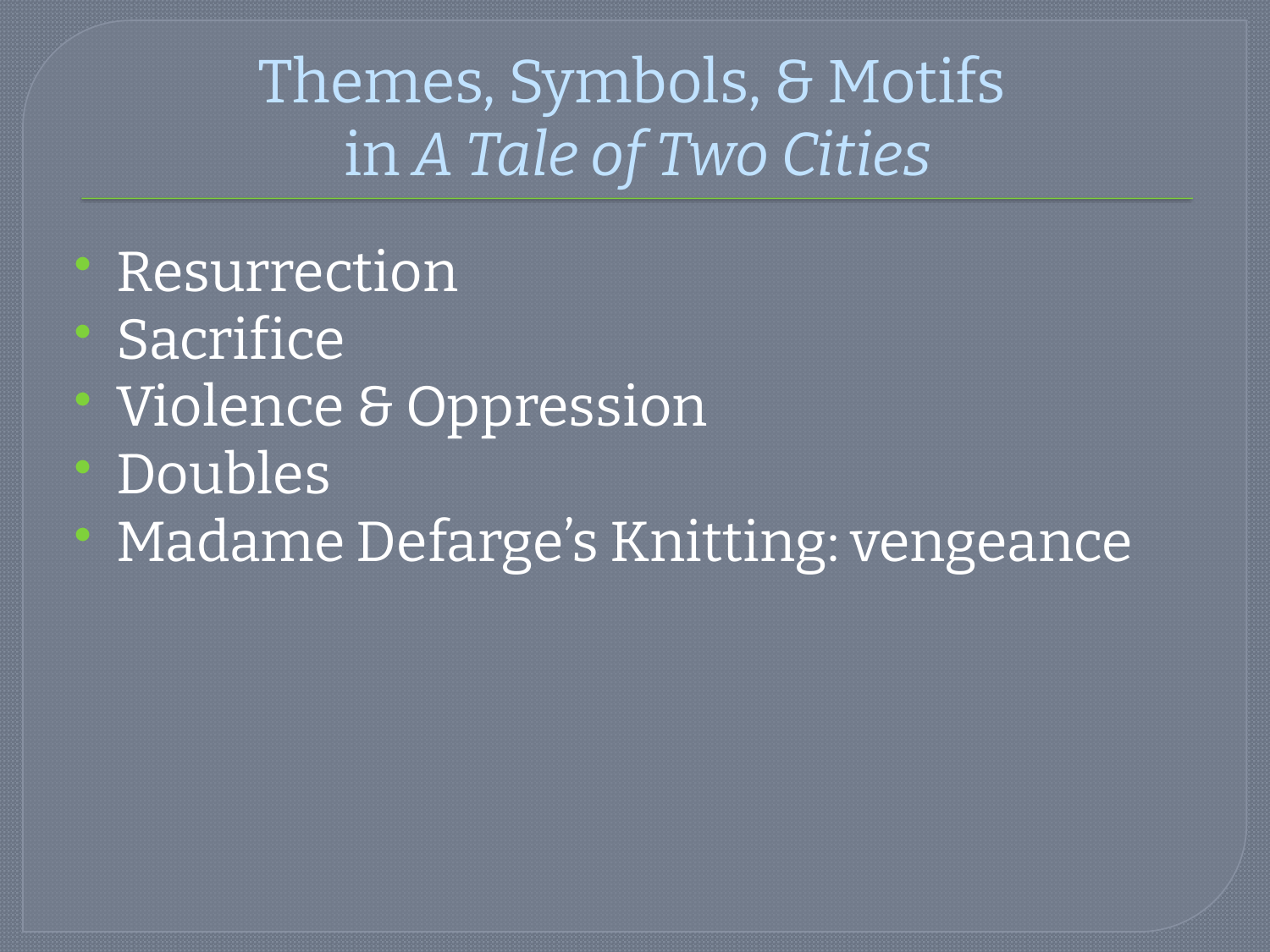

# Themes, Symbols, & Motifs in A Tale of Two Cities
Resurrection
Sacrifice
Violence & Oppression
Doubles
Madame Defarge’s Knitting: vengeance